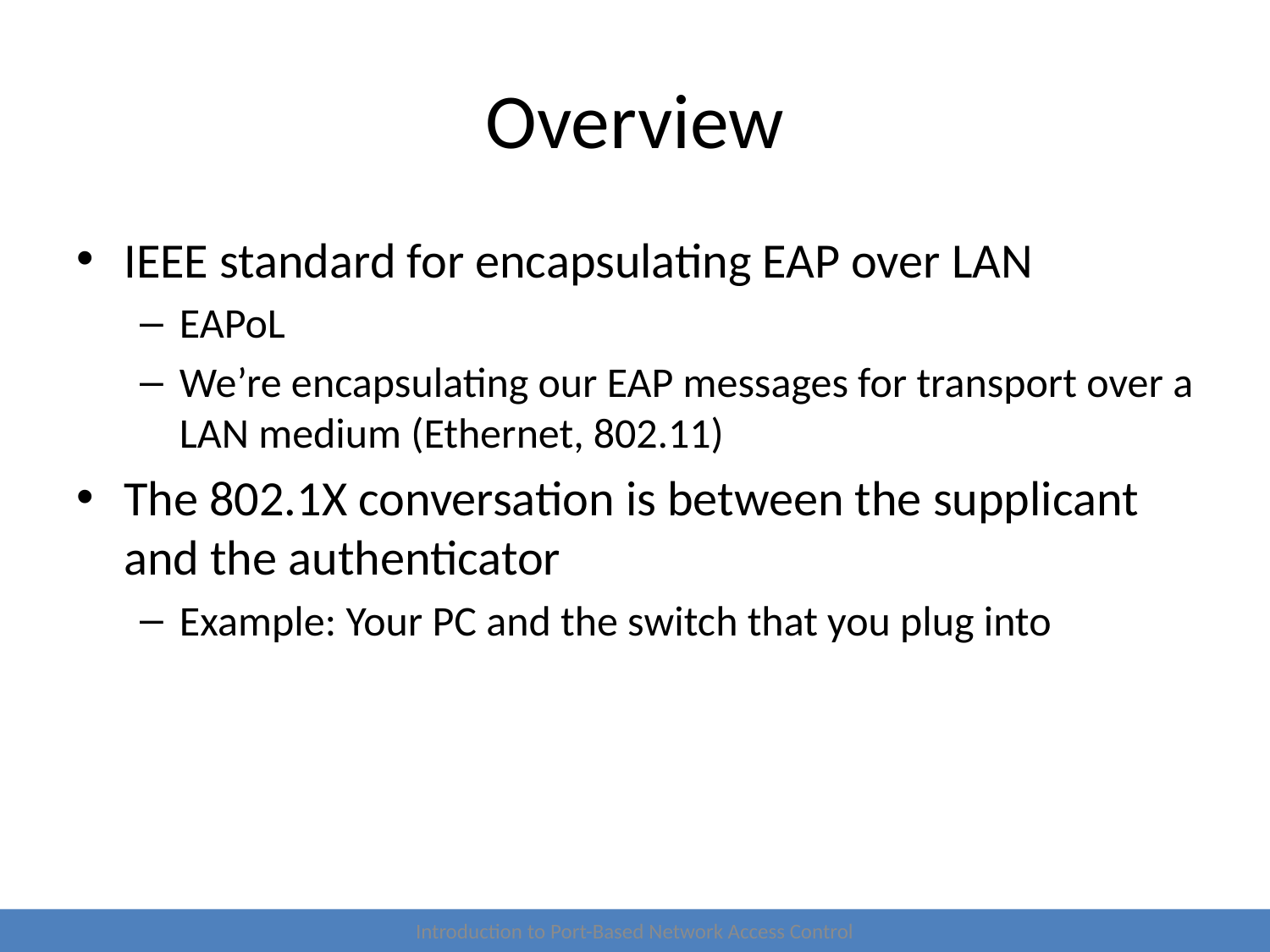

# Overview
IEEE standard for encapsulating EAP over LAN
EAPoL
We’re encapsulating our EAP messages for transport over a LAN medium (Ethernet, 802.11)
The 802.1X conversation is between the supplicant and the authenticator
Example: Your PC and the switch that you plug into

Introduction to Port-Based Network Access Control